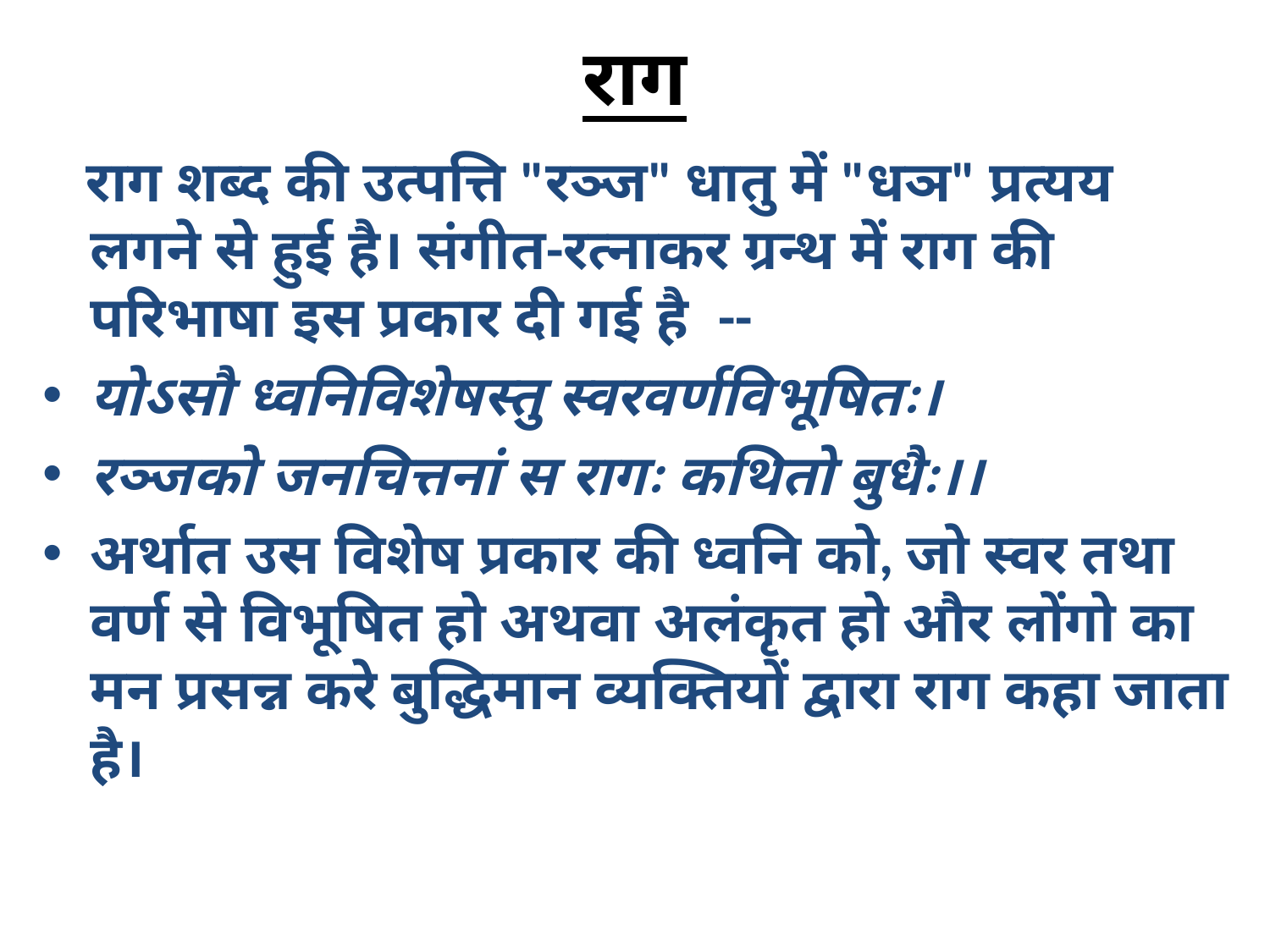

# राग
   राग शब्द की उत्पत्ति "रञ्ज" धातु में "धञ" प्रत्यय लगने से हुई है। संगीत-रत्नाकर ग्रन्थ में राग की परिभाषा इस प्रकार दी गई है  --
योऽसौ ध्वनिविशेषस्तु स्वरवर्णविभूषितः।
रञ्जको जनचित्तनां स रागः कथितो बुधैः।।
अर्थात उस विशेष प्रकार की ध्वनि को, जो स्वर तथा वर्ण से विभूषित हो अथवा अलंकृत हो और लोंगो का मन प्रसन्न करे बुद्धिमान व्यक्तियों द्वारा राग कहा जाता है।